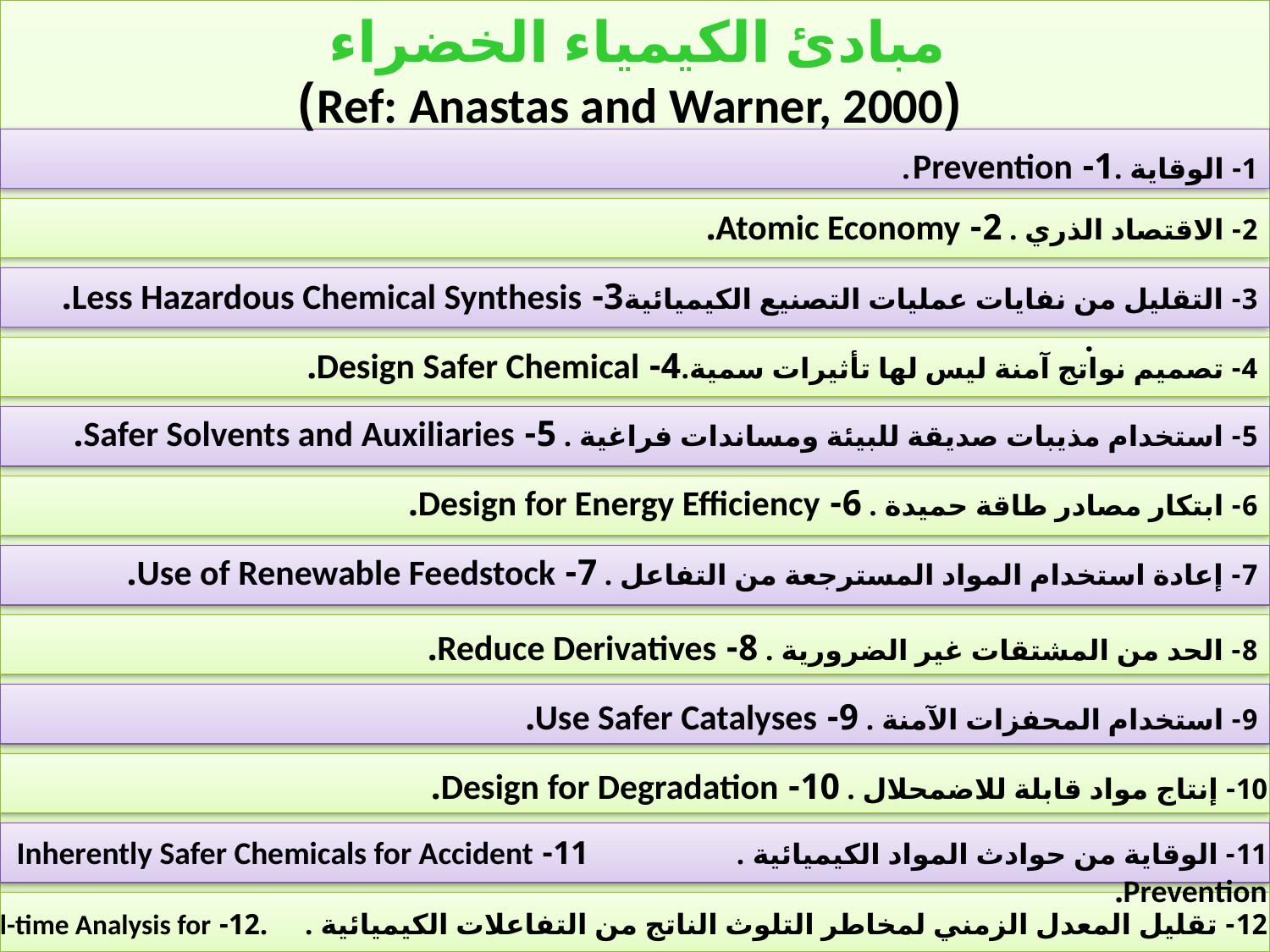

مبادئ الكيمياء الخضراء
(Ref: Anastas and Warner, 2000)

1- الوقاية .1- Prevention.

2- الاقتصاد الذري . 2- Atomic Economy.

3- التقليل من نفايات عمليات التصنيع الكيميائية3- Less Hazardous Chemical Synthesis.                              .

4- تصميم نواتج آمنة ليس لها تأثيرات سمية.4- Design Safer Chemical.
5- استخدام مذيبات صديقة للبيئة ومساندات فراغية . 5- Safer Solvents and Auxiliaries.

6- ابتكار مصادر طاقة حميدة . 6- Design for Energy Efficiency.

7- إعادة استخدام المواد المسترجعة من التفاعل . 7- Use of Renewable Feedstock.

8- الحد من المشتقات غير الضرورية . 8- Reduce Derivatives.

9- استخدام المحفزات الآمنة . 9- Use Safer Catalyses.

10- إنتاج مواد قابلة للاضمحلال . 10- Design for Degradation.

11- الوقاية من حوادث المواد الكيميائية .                    11- Inherently Safer Chemicals for Accident Prevention.

12- تقليل المعدل الزمني لمخاطر التلوث الناتج من التفاعلات الكيميائية .     .12- Real-time Analysis for Pollution Prevention